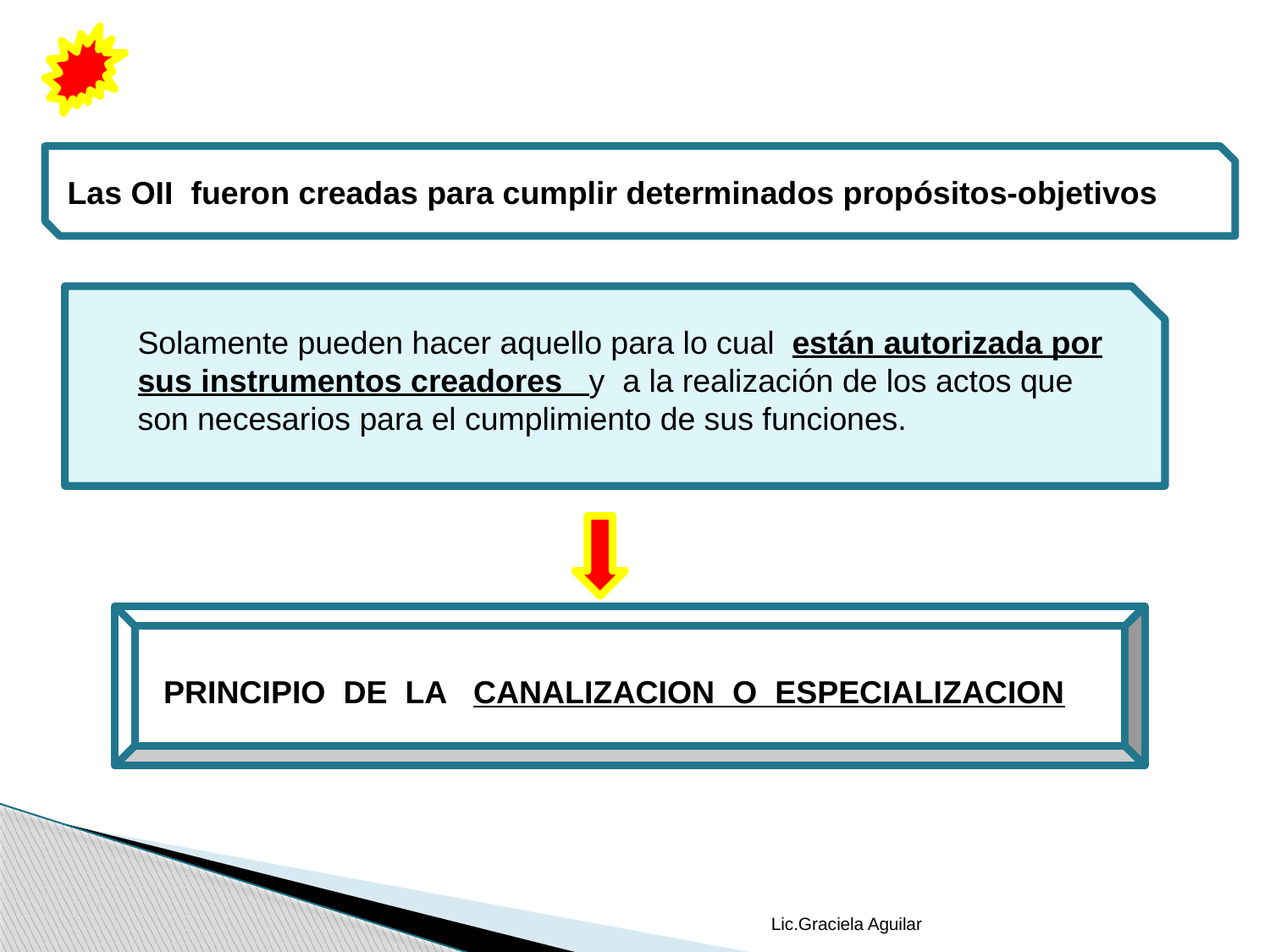

Las OII  fueron creadas para cumplir determinados propósitos-objetivos

Solamente pueden hacer aquello para lo cual  están autorizada por sus instrumentos creadores   y  a la realización de los actos que son necesarios para el cumplimiento de sus funciones.

PRINCIPIO  DE  LA   CANALIZACION  O  ESPECIALIZACION
Lic.Graciela Aguilar